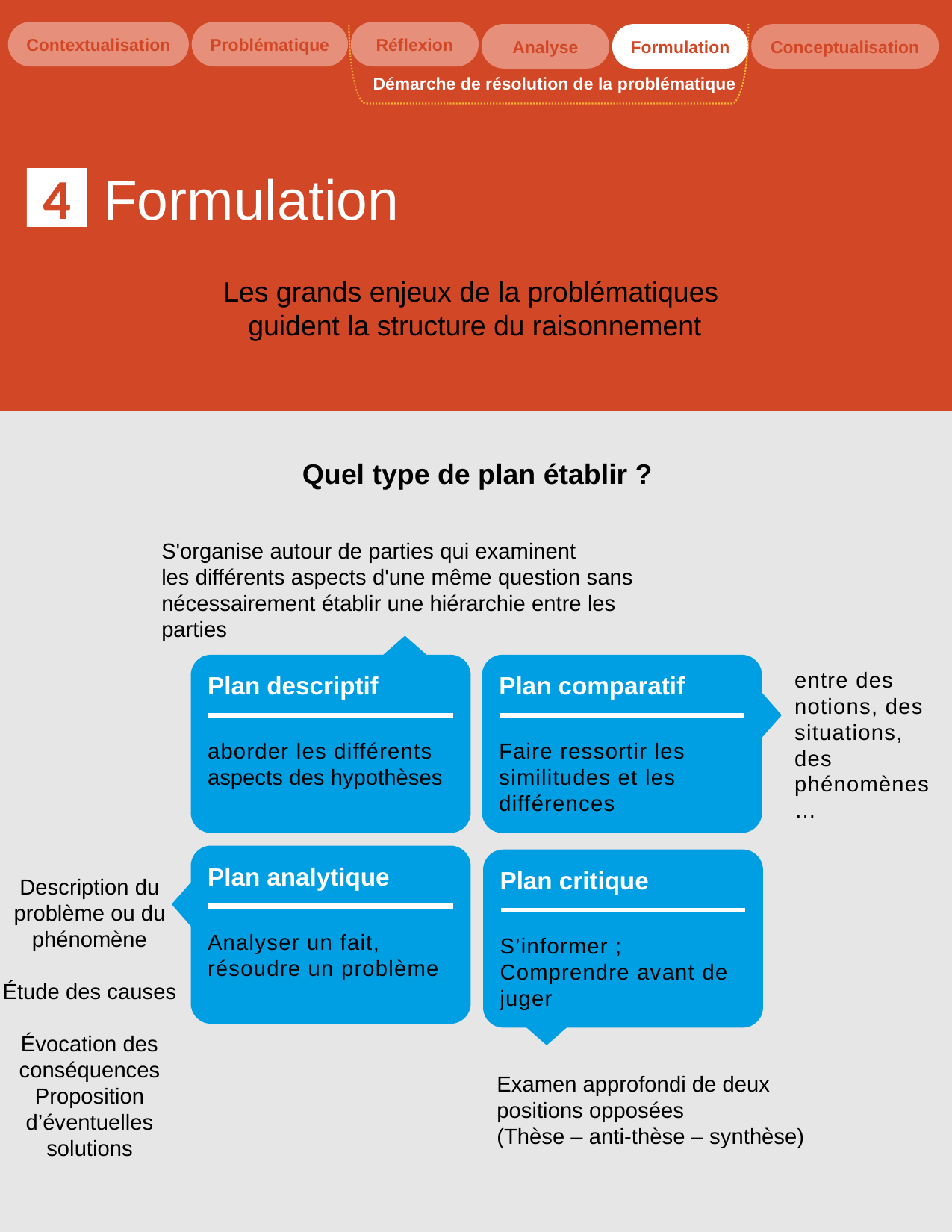

Réflexion
Contextualisation
Problématique
Analyse
Formulation
Conceptualisation
Démarche de résolution de la problématique
4

Formulation
Les grands enjeux de la problématiques
guident la structure du raisonnement

Quel type de plan établir ?
S'organise autour de parties qui examinent les différents aspects d'une même question sans nécessairement établir une hiérarchie entre les parties

Plan comparatif
Faire ressortir les similitudes et les différences

Plan descriptif
aborder les différents aspects des hypothèses
entre des notions, des situations, des phénomènes…

Plan analytique
Analyser un fait, résoudre un problème

Plan critique
S’informer ; Comprendre avant de juger
Description du problème ou du phénomène

Étude des causes

Évocation des conséquences
Proposition d’éventuelles solutions

Examen approfondi de deux positions opposées
(Thèse – anti-thèse – synthèse)